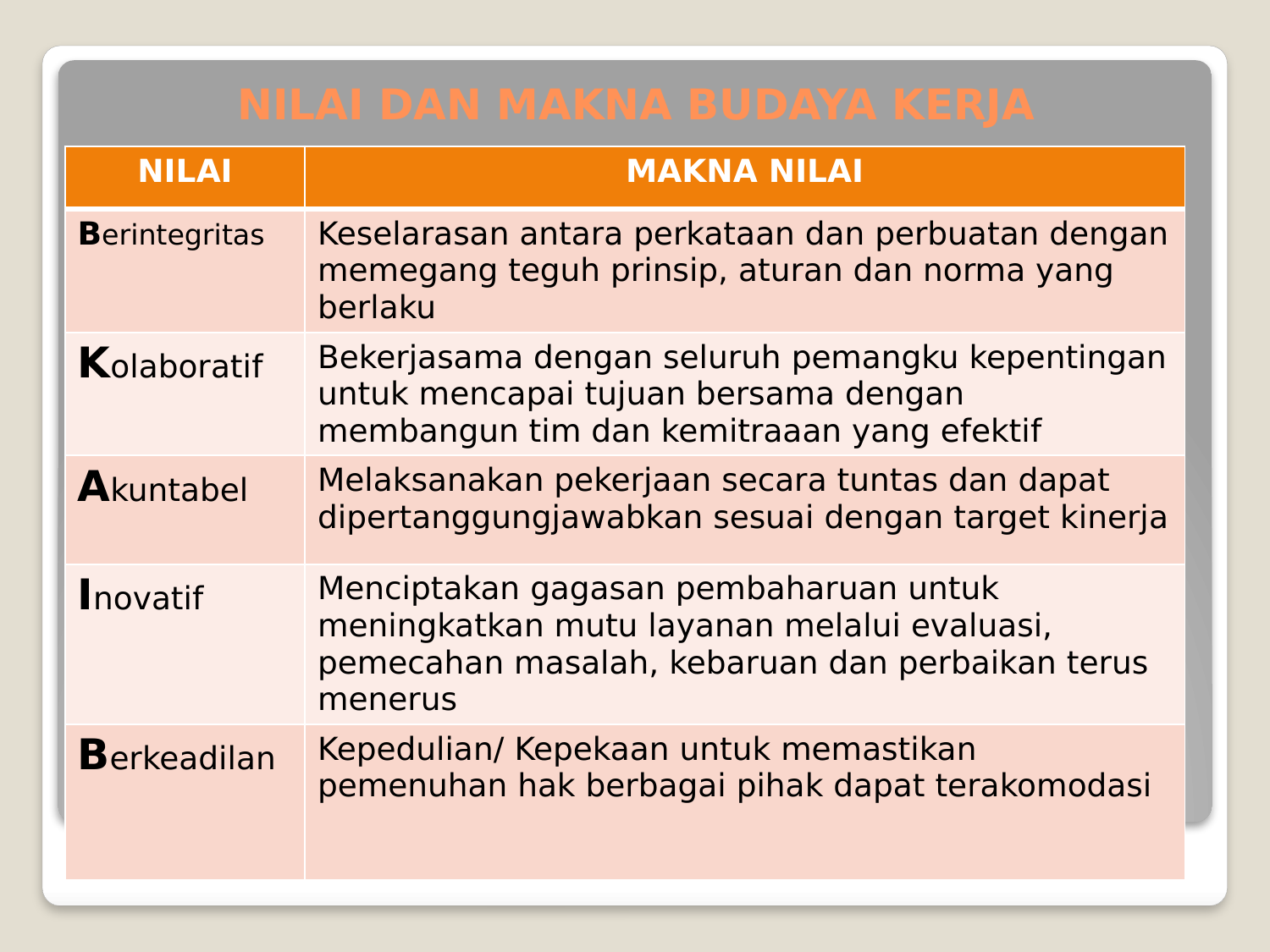

# NILAI DAN MAKNA BUDAYA KERJA
| NILAI | MAKNA NILAI |
| --- | --- |
| Berintegritas | Keselarasan antara perkataan dan perbuatan dengan memegang teguh prinsip, aturan dan norma yang berlaku |
| Kolaboratif | Bekerjasama dengan seluruh pemangku kepentingan untuk mencapai tujuan bersama dengan membangun tim dan kemitraaan yang efektif |
| Akuntabel | Melaksanakan pekerjaan secara tuntas dan dapat dipertanggungjawabkan sesuai dengan target kinerja |
| Inovatif | Menciptakan gagasan pembaharuan untuk meningkatkan mutu layanan melalui evaluasi, pemecahan masalah, kebaruan dan perbaikan terus menerus |
| Berkeadilan | Kepedulian/ Kepekaan untuk memastikan pemenuhan hak berbagai pihak dapat terakomodasi |